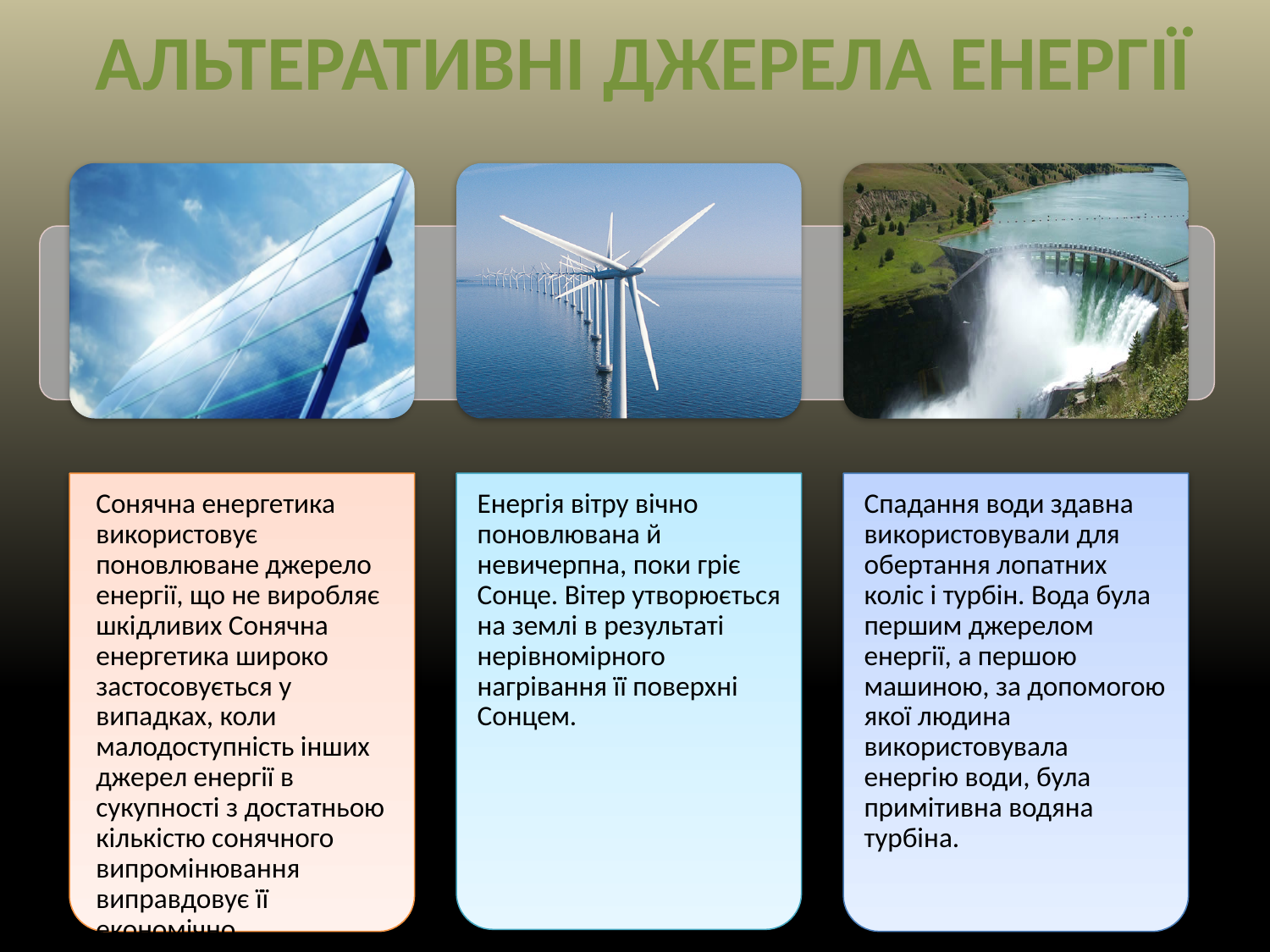

# Альтеративні джерела енергії
Сонячна енергетика використовує поновлюване джерело енергії, що не виробляє шкідливих Сонячна енергетика широко застосовується у випадках, коли малодоступність інших джерел енергії в сукупності з достатньою кількістю сонячного випромінювання виправдовує її економічно.
Енергія вітру вічно поновлювана й невичерпна, поки гріє Сонце. Вітер утворюється на землі в результаті нерівномірного нагрівання її поверхні Сонцем.
Спадання води здавна використовували для обертання лопатних коліс і турбін. Вода була першим джерелом енергії, а першою машиною, за допомогою якої людина використовувала енергію води, була примітивна водяна турбіна.